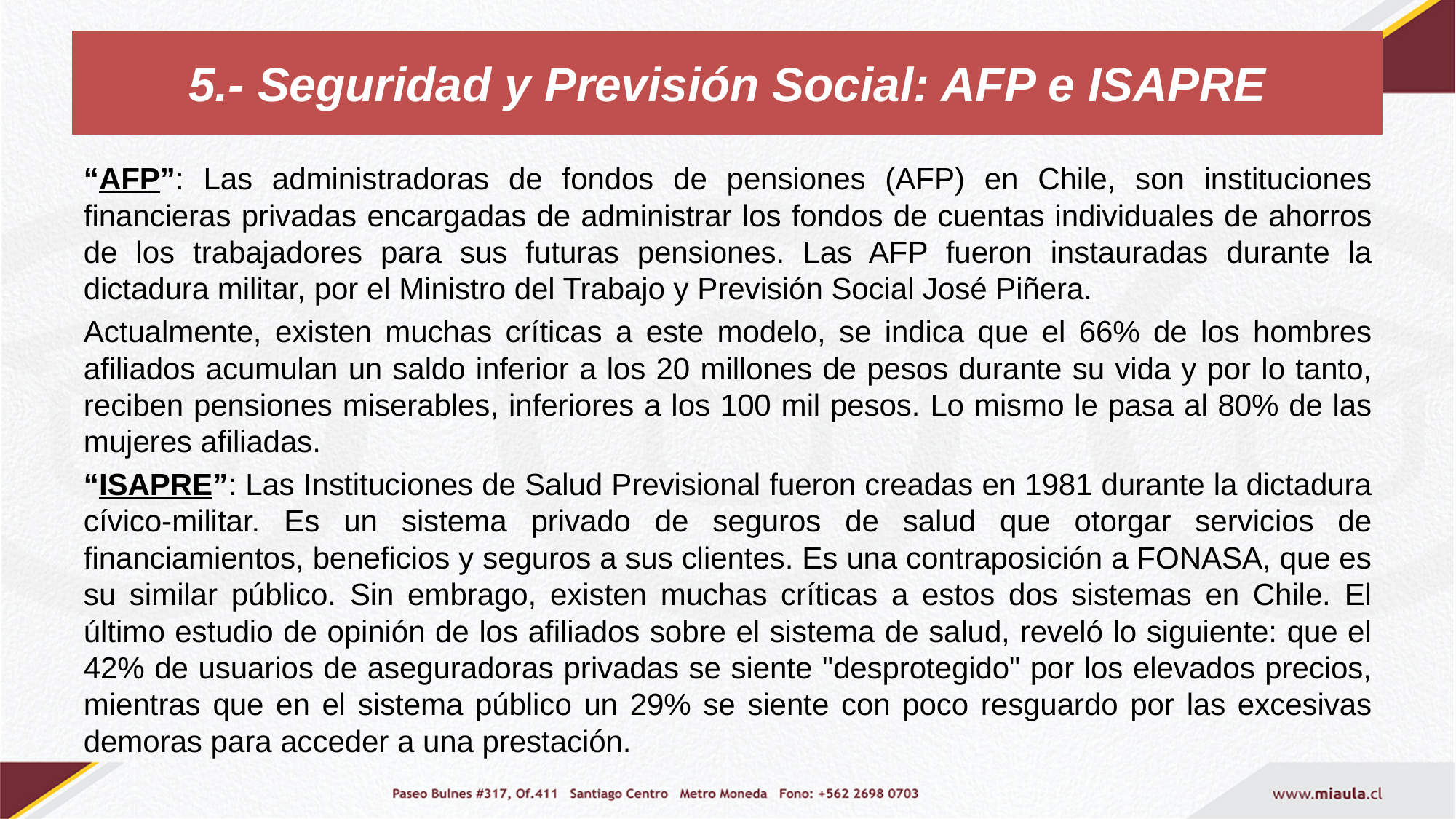

# 5.- Seguridad y Previsión Social: AFP e ISAPRE
“AFP”: Las administradoras de fondos de pensiones (AFP) en Chile, son instituciones financieras privadas encargadas de administrar los fondos de cuentas individuales de ahorros de los trabajadores para sus futuras pensiones. Las AFP fueron instauradas durante la dictadura militar, por el Ministro del Trabajo y Previsión Social José Piñera.
Actualmente, existen muchas críticas a este modelo, se indica que el 66% de los hombres afiliados acumulan un saldo inferior a los 20 millones de pesos durante su vida y por lo tanto, reciben pensiones miserables, inferiores a los 100 mil pesos. Lo mismo le pasa al 80% de las mujeres afiliadas.
“ISAPRE”: Las Instituciones de Salud Previsional fueron creadas en 1981 durante la dictadura cívico-militar. Es un sistema privado de seguros de salud que otorgar servicios de financiamientos, beneficios y seguros a sus clientes. Es una contraposición a FONASA, que es su similar público. Sin embrago, existen muchas críticas a estos dos sistemas en Chile. El último estudio de opinión de los afiliados sobre el sistema de salud, reveló lo siguiente: que el 42% de usuarios de aseguradoras privadas se siente "desprotegido" por los elevados precios, mientras que en el sistema público un 29% se siente con poco resguardo por las excesivas demoras para acceder a una prestación.